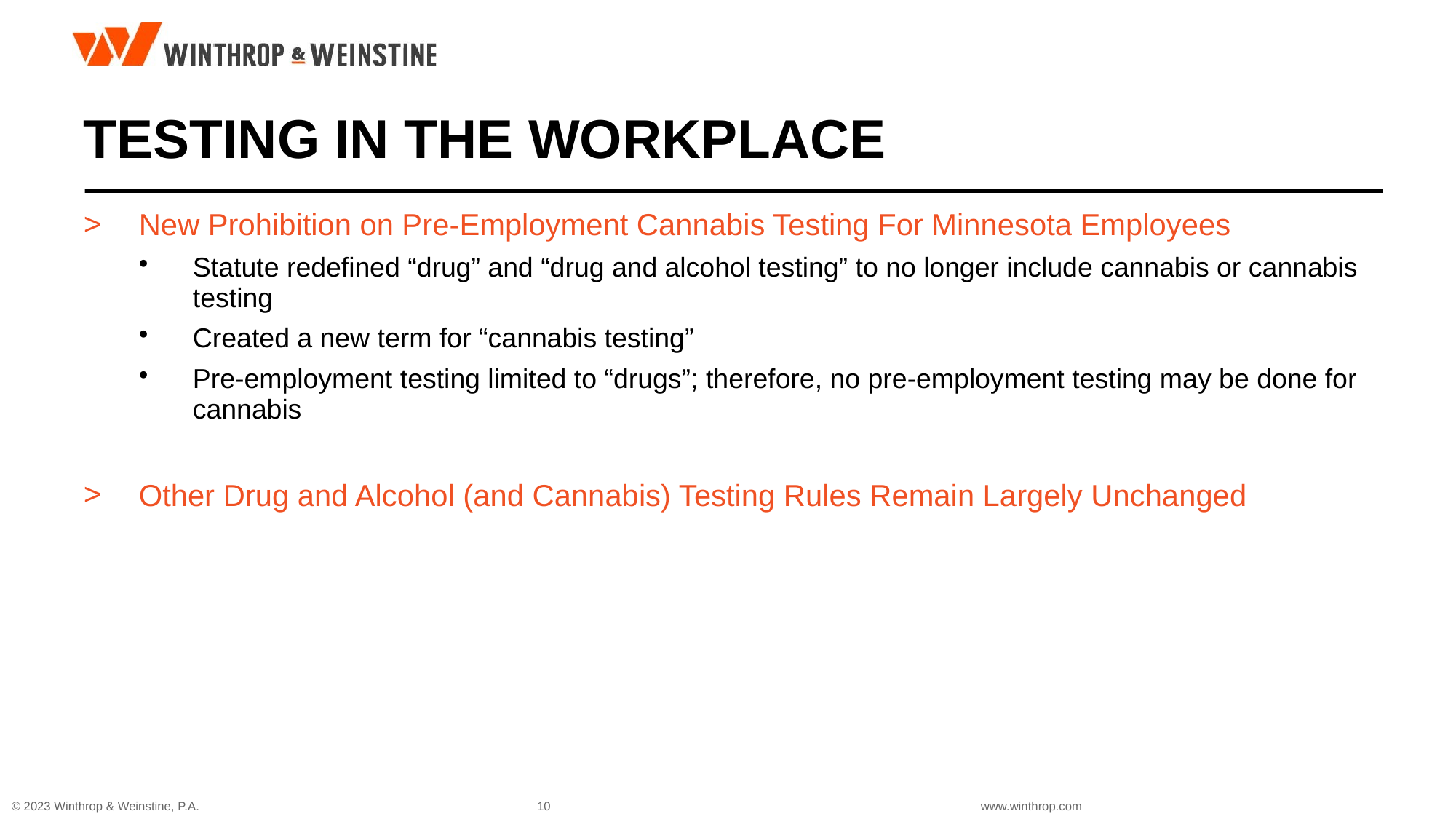

# TESTING IN THE WORKPLACE
New Prohibition on Pre-Employment Cannabis Testing For Minnesota Employees
Statute redefined “drug” and “drug and alcohol testing” to no longer include cannabis or cannabis testing
Created a new term for “cannabis testing”
Pre-employment testing limited to “drugs”; therefore, no pre-employment testing may be done for cannabis

Other Drug and Alcohol (and Cannabis) Testing Rules Remain Largely Unchanged